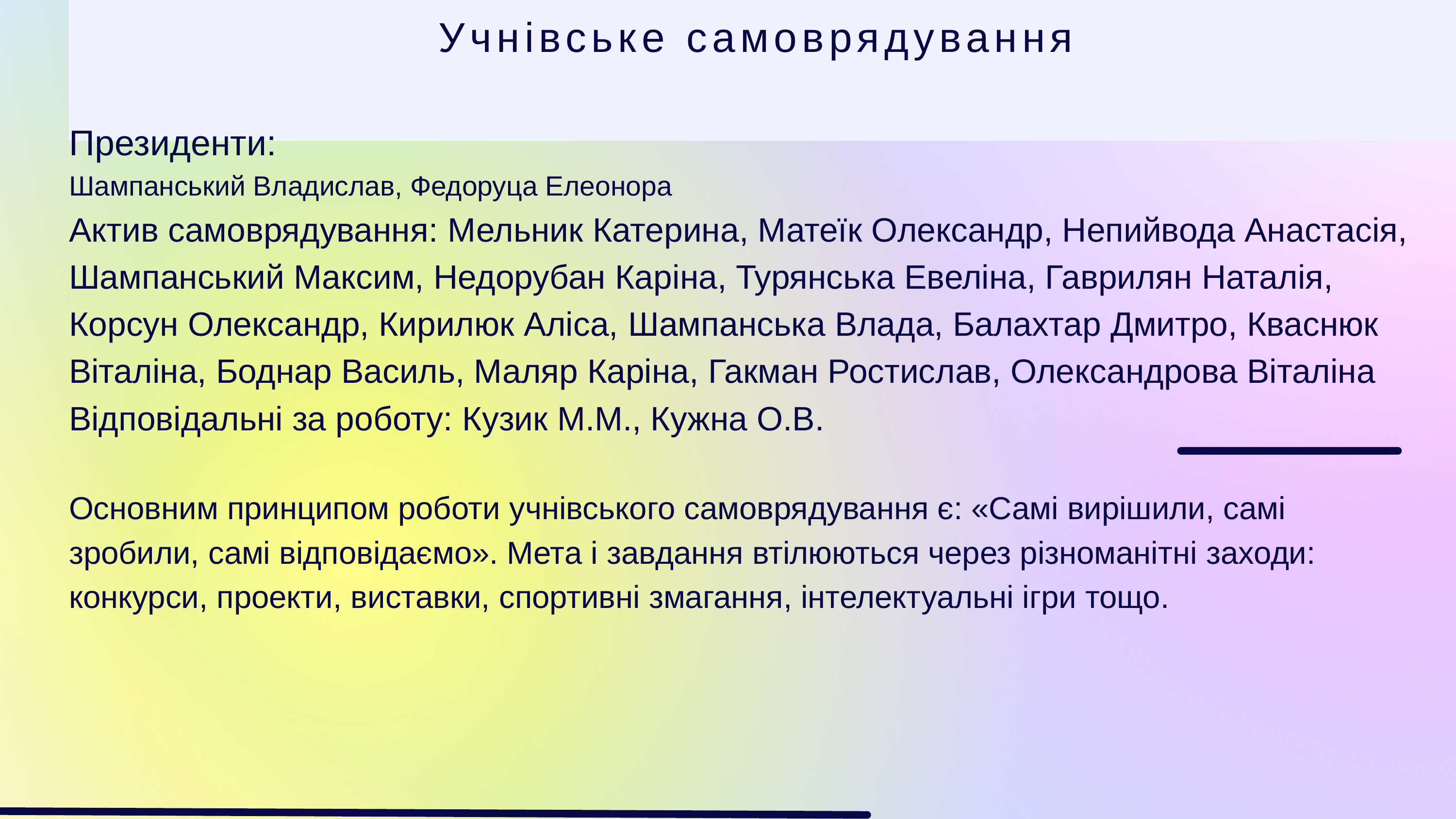

Учнівське самоврядування
Президенти:
Шампанський Владислав, Федоруца Елеонора
Актив самоврядування: Мельник Катерина, Матеїк Олександр, Непийвода Анастасія, Шампанський Максим, Недорубан Каріна, Турянська Евеліна, Гаврилян Наталія, Корсун Олександр, Кирилюк Аліса, Шампанська Влада, Балахтар Дмитро, Кваснюк Віталіна, Боднар Василь, Маляр Каріна, Гакман Ростислав, Олександрова Віталіна
Відповідальні за роботу: Кузик М.М., Кужна О.В.

Основним принципом роботи учнівського самоврядування є: «Самі вирішили, самі зробили, самі відповідаємо». Мета і завдання втілюються через різноманітні заходи: конкурси, проекти, виставки, спортивні змагання, інтелектуальні ігри тощо.